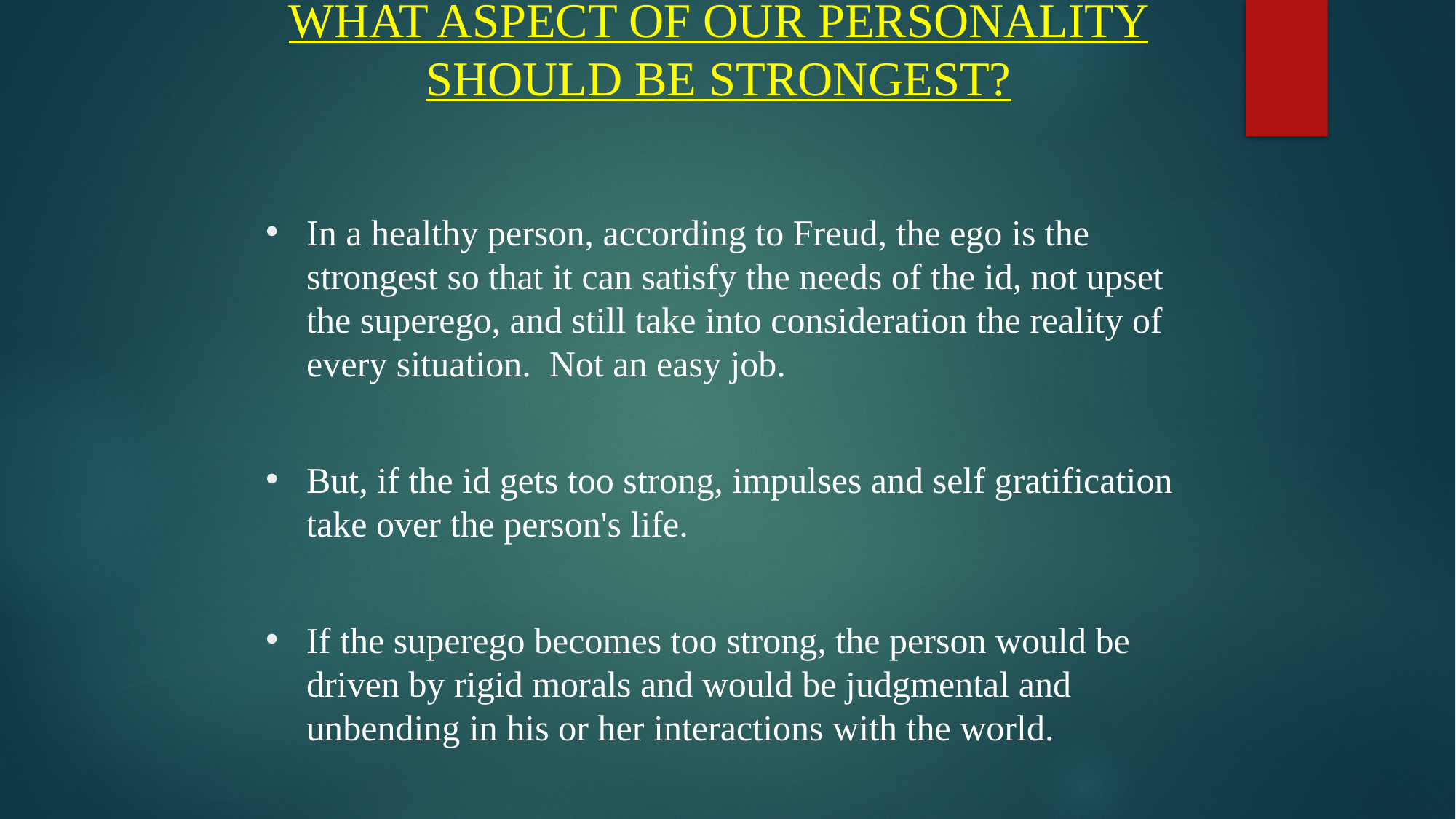

# WHAT ASPECT OF OUR PERSONALITY SHOULD BE STRONGEST?

In a healthy person, according to Freud, the ego is the strongest so that it can satisfy the needs of the id, not upset the superego, and still take into consideration the reality of every situation.  Not an easy job.

But, if the id gets too strong, impulses and self gratification take over the person's life.

If the superego becomes too strong, the person would be driven by rigid morals and would be judgmental and unbending in his or her interactions with the world.